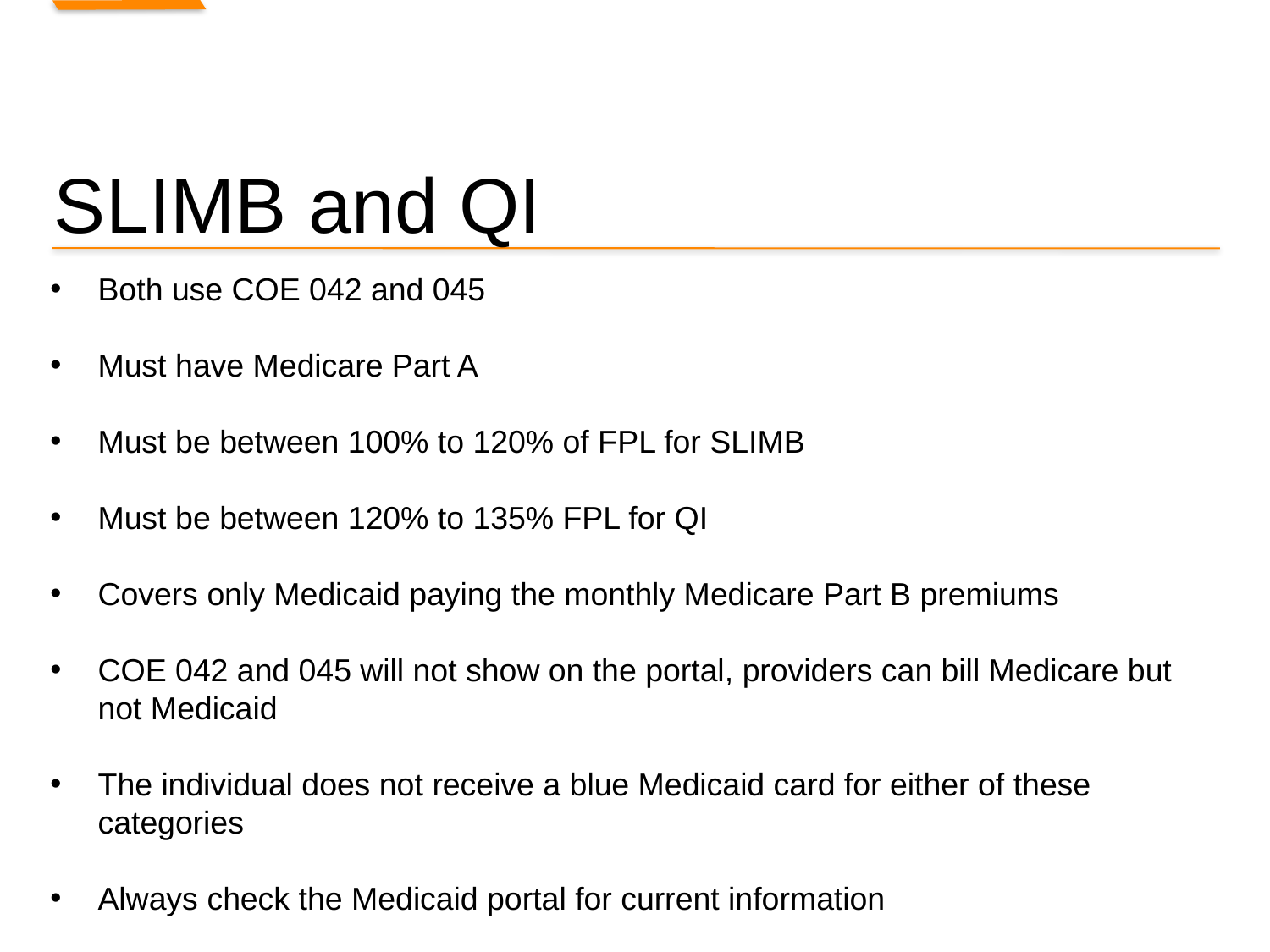

# SLIMB and QI
Both use COE 042 and 045

Must have Medicare Part A

Must be between 100% to 120% of FPL for SLIMB

Must be between 120% to 135% FPL for QI

Covers only Medicaid paying the monthly Medicare Part B premiums

COE 042 and 045 will not show on the portal, providers can bill Medicare but not Medicaid

The individual does not receive a blue Medicaid card for either of these categories

Always check the Medicaid portal for current information